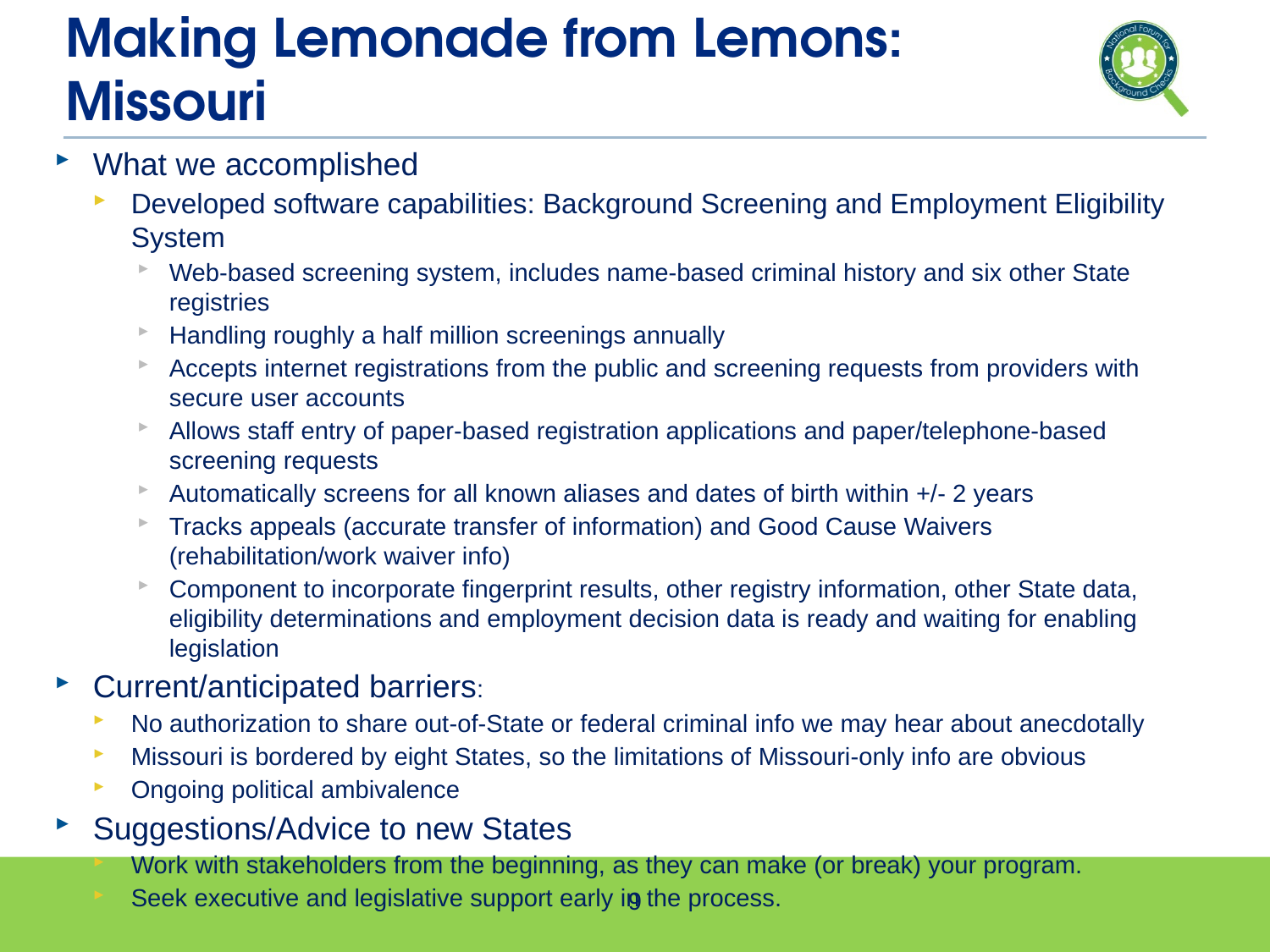

# Making Lemonade from Lemons: Missouri
What we accomplished
Developed software capabilities: Background Screening and Employment Eligibility System
Web-based screening system, includes name-based criminal history and six other State registries
Handling roughly a half million screenings annually
Accepts internet registrations from the public and screening requests from providers with secure user accounts
Allows staff entry of paper-based registration applications and paper/telephone-based screening requests
Automatically screens for all known aliases and dates of birth within +/- 2 years
Tracks appeals (accurate transfer of information) and Good Cause Waivers (rehabilitation/work waiver info)
Component to incorporate fingerprint results, other registry information, other State data, eligibility determinations and employment decision data is ready and waiting for enabling legislation
Current/anticipated barriers:
No authorization to share out-of-State or federal criminal info we may hear about anecdotally
Missouri is bordered by eight States, so the limitations of Missouri-only info are obvious
Ongoing political ambivalence
Suggestions/Advice to new States
Work with stakeholders from the beginning, as they can make (or break) your program.
Seek executive and legislative support early in the process.
9